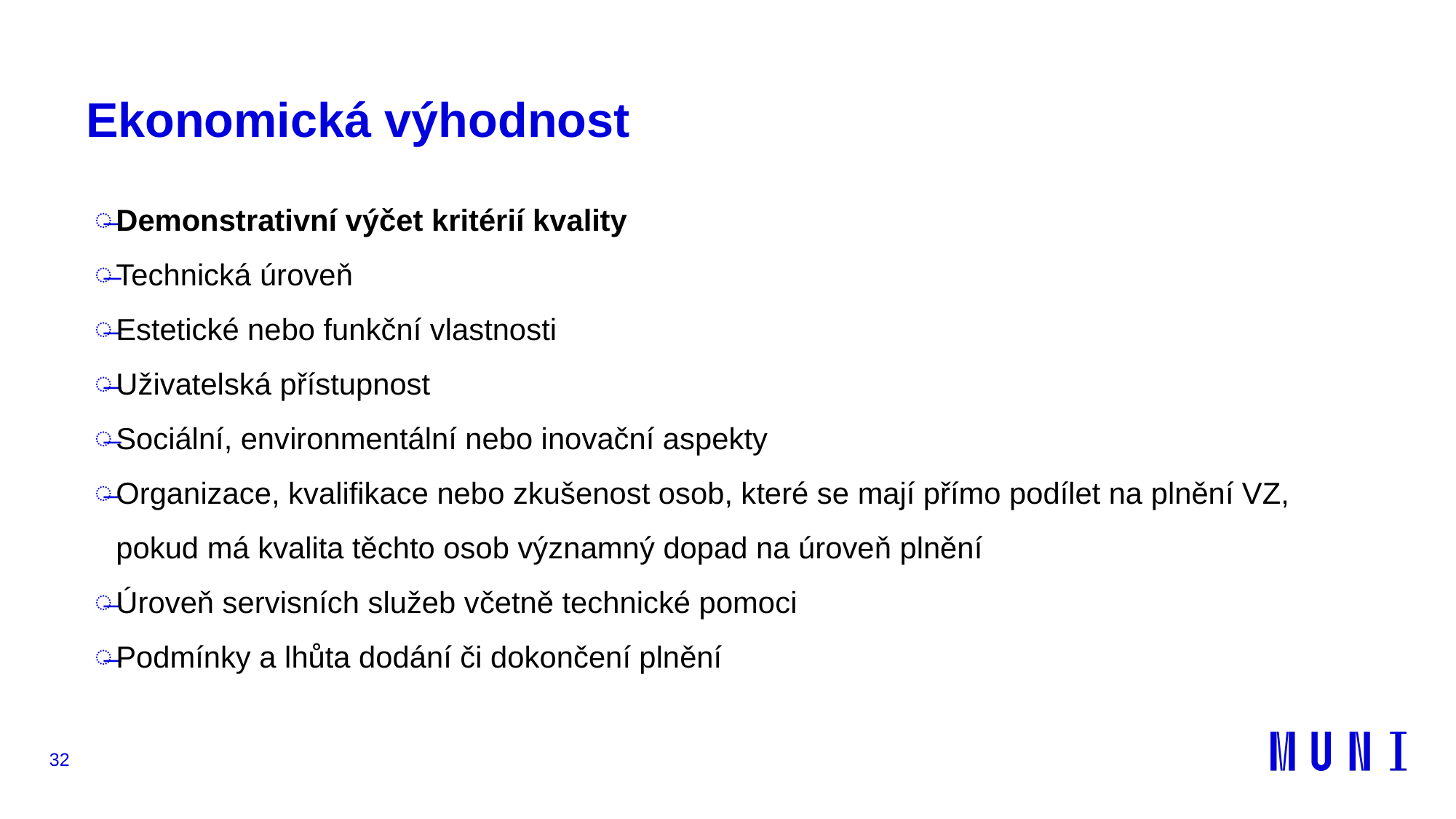

# Ekonomická výhodnost
Demonstrativní výčet kritérií kvality
Technická úroveň
Estetické nebo funkční vlastnosti
Uživatelská přístupnost
Sociální, environmentální nebo inovační aspekty
Organizace, kvalifikace nebo zkušenost osob, které se mají přímo podílet na plnění VZ, pokud má kvalita těchto osob významný dopad na úroveň plnění
Úroveň servisních služeb včetně technické pomoci
Podmínky a lhůta dodání či dokončení plnění
32